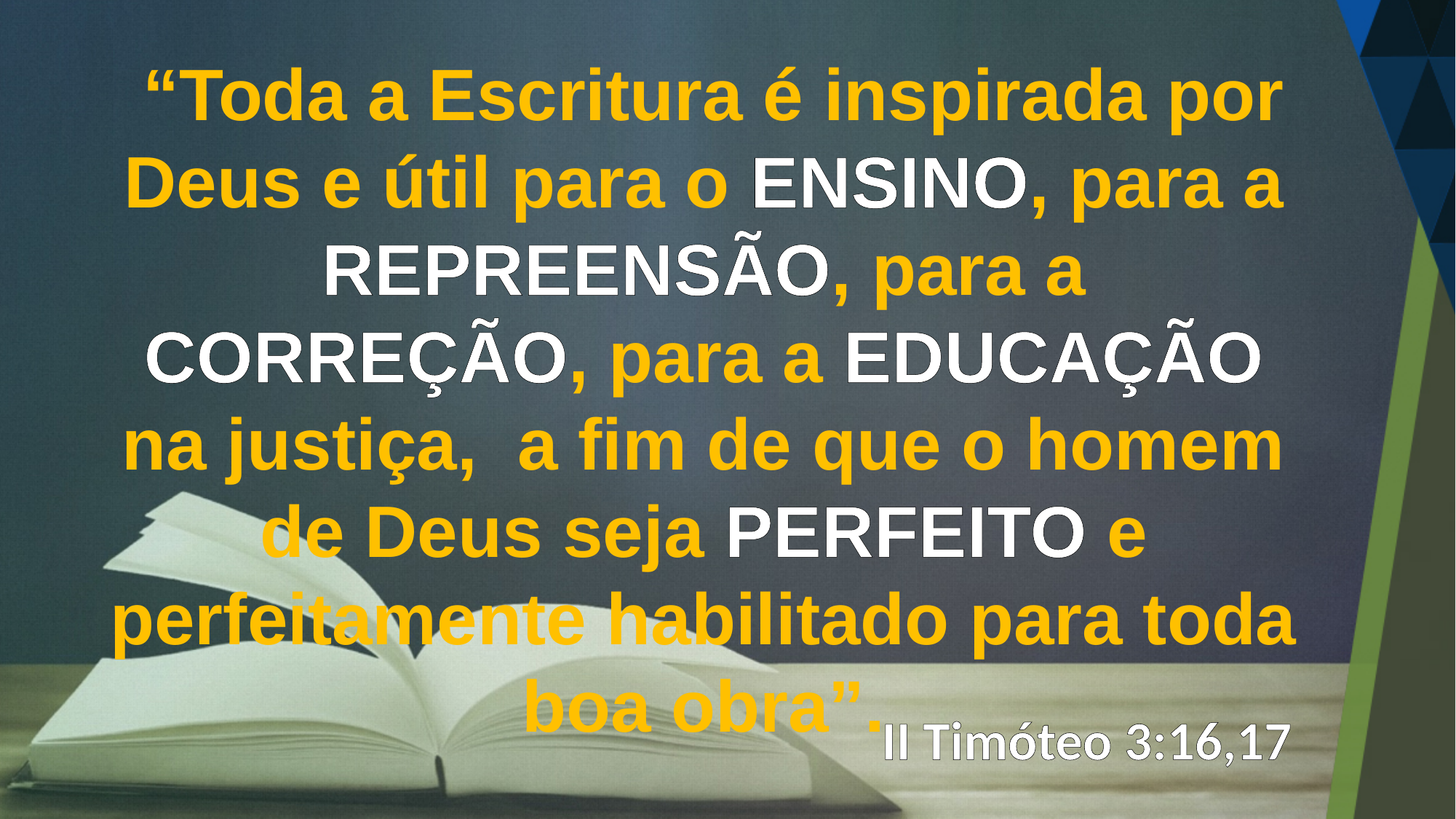

“Toda a Escritura é inspirada por Deus e útil para o ENSINO, para a REPREENSÃO, para a CORREÇÃO, para a EDUCAÇÃO na justiça,  a fim de que o homem de Deus seja PERFEITO e perfeitamente habilitado para toda boa obra”.
II Timóteo 3:16,17